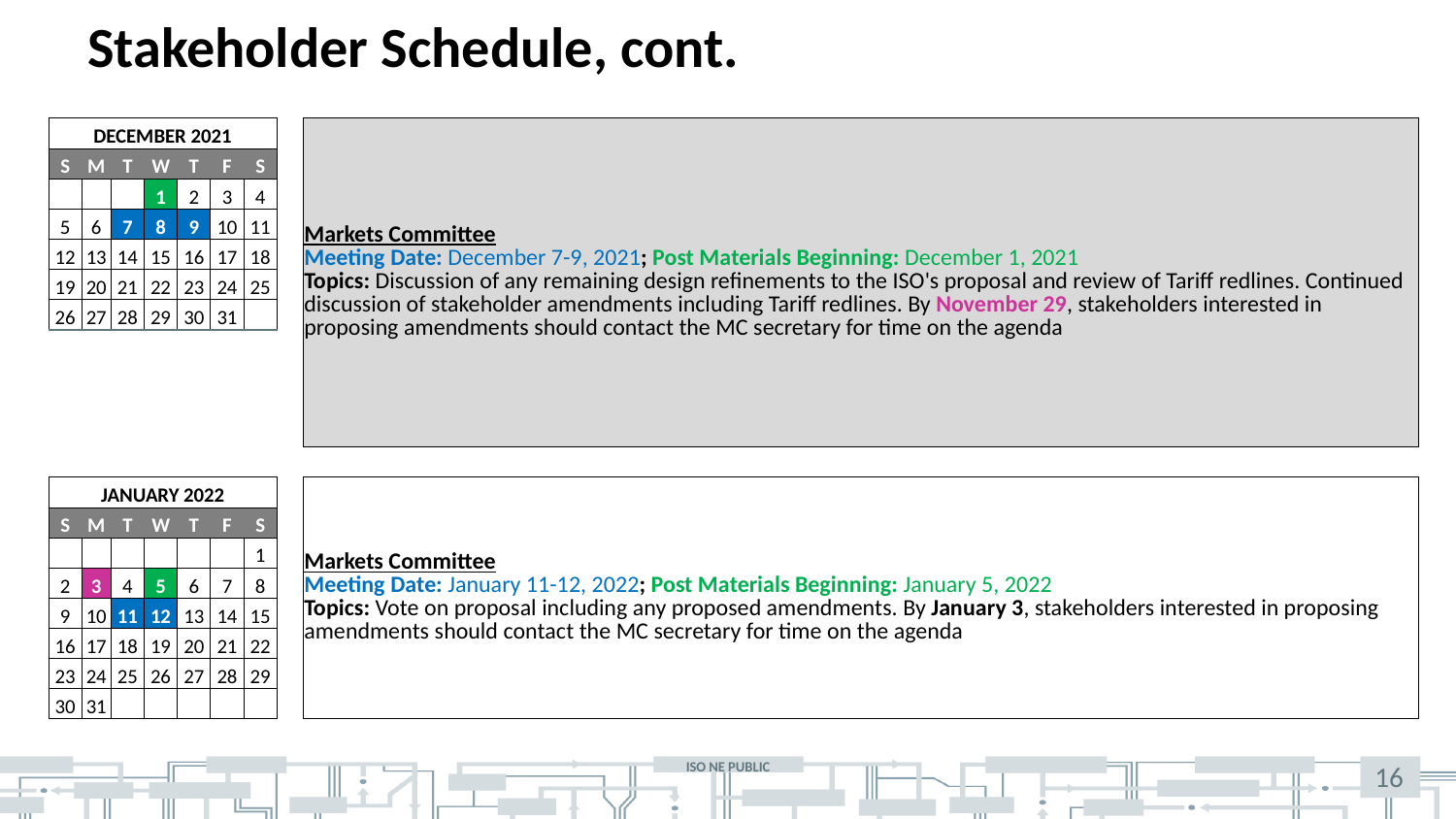

# Stakeholder Schedule, cont.
| DECEMBER 2021 |  |  |  |  |  |  |  | Markets Committee Meeting Date: December 7-9, 2021; Post Materials Beginning: December 1, 2021 Topics: Discussion of any remaining design refinements to the ISO's proposal and review of Tariff redlines. Continued discussion of stakeholder amendments including Tariff redlines. By November 29, stakeholders interested in proposing amendments should contact the MC secretary for time on the agenda |  |  |  |  |  |  |  |  |  |  |  |  |  |  |  |  |  |  |  |  |  |  |  |  |  |  |  |  |  |  |  |  |  |
| --- | --- | --- | --- | --- | --- | --- | --- | --- | --- | --- | --- | --- | --- | --- | --- | --- | --- | --- | --- | --- | --- | --- | --- | --- | --- | --- | --- | --- | --- | --- | --- | --- | --- | --- | --- | --- | --- | --- | --- | --- | --- |
| S | M | T | W | T | F | S |  |  |  |  |  |  |  |  |  |  |  |  |  |  |  |  |  |  |  |  |  |  |  |  |  |  |  |  |  |  |  |  |  |  |  |
|  |  |  | 1 | 2 | 3 | 4 |  |  |  |  |  |  |  |  |  |  |  |  |  |  |  |  |  |  |  |  |  |  |  |  |  |  |  |  |  |  |  |  |  |  |  |
| 5 | 6 | 7 | 8 | 9 | 10 | 11 |  |  |  |  |  |  |  |  |  |  |  |  |  |  |  |  |  |  |  |  |  |  |  |  |  |  |  |  |  |  |  |  |  |  |  |
| 12 | 13 | 14 | 15 | 16 | 17 | 18 |  |  |  |  |  |  |  |  |  |  |  |  |  |  |  |  |  |  |  |  |  |  |  |  |  |  |  |  |  |  |  |  |  |  |  |
| 19 | 20 | 21 | 22 | 23 | 24 | 25 |  |  |  |  |  |  |  |  |  |  |  |  |  |  |  |  |  |  |  |  |  |  |  |  |  |  |  |  |  |  |  |  |  |  |  |
| 26 | 27 | 28 | 29 | 30 | 31 |  |  |  |  |  |  |  |  |  |  |  |  |  |  |  |  |  |  |  |  |  |  |  |  |  |  |  |  |  |  |  |  |  |  |  |  |
|  |  |  |  |  |  |  |  |  |  |  |  |  |  |  |  |  |  |  |  |  |  |  |  |  |  |  |  |  |  |  |  |  |  |  |  |  |  |  |  |  |  |
|  |  |  |  |  |  |  |  |  |  |  |  |  |  |  |  |  |  |  |  |  |  |  |  |  |  |  |  |  |  |  |  |  |  |  |  |  |  |  |  |  |  |
| JANUARY 2022 |  |  |  |  |  |  |  | Markets Committee Meeting Date: January 11-12, 2022; Post Materials Beginning: January 5, 2022 Topics: Vote on proposal including any proposed amendments. By January 3, stakeholders interested in proposing amendments should contact the MC secretary for time on the agenda |  |  |  |  |  |  |  |  |  |  |  |  |  |  |  |  |  |  |  |  |  |  |  |  |  |  |  |  |  |  |  |  |  |
| S | M | T | W | T | F | S |  |  |  |  |  |  |  |  |  |  |  |  |  |  |  |  |  |  |  |  |  |  |  |  |  |  |  |  |  |  |  |  |  |  |  |
|  |  |  |  |  |  | 1 |  |  |  |  |  |  |  |  |  |  |  |  |  |  |  |  |  |  |  |  |  |  |  |  |  |  |  |  |  |  |  |  |  |  |  |
| 2 | 3 | 4 | 5 | 6 | 7 | 8 |  |  |  |  |  |  |  |  |  |  |  |  |  |  |  |  |  |  |  |  |  |  |  |  |  |  |  |  |  |  |  |  |  |  |  |
| 9 | 10 | 11 | 12 | 13 | 14 | 15 |  |  |  |  |  |  |  |  |  |  |  |  |  |  |  |  |  |  |  |  |  |  |  |  |  |  |  |  |  |  |  |  |  |  |  |
| 16 | 17 | 18 | 19 | 20 | 21 | 22 |  |  |  |  |  |  |  |  |  |  |  |  |  |  |  |  |  |  |  |  |  |  |  |  |  |  |  |  |  |  |  |  |  |  |  |
| 23 | 24 | 25 | 26 | 27 | 28 | 29 |  |  |  |  |  |  |  |  |  |  |  |  |  |  |  |  |  |  |  |  |  |  |  |  |  |  |  |  |  |  |  |  |  |  |  |
| 30 | 31 |  |  |  |  |  |  |  |  |  |  |  |  |  |  |  |  |  |  |  |  |  |  |  |  |  |  |  |  |  |  |  |  |  |  |  |  |  |  |  |  |
16